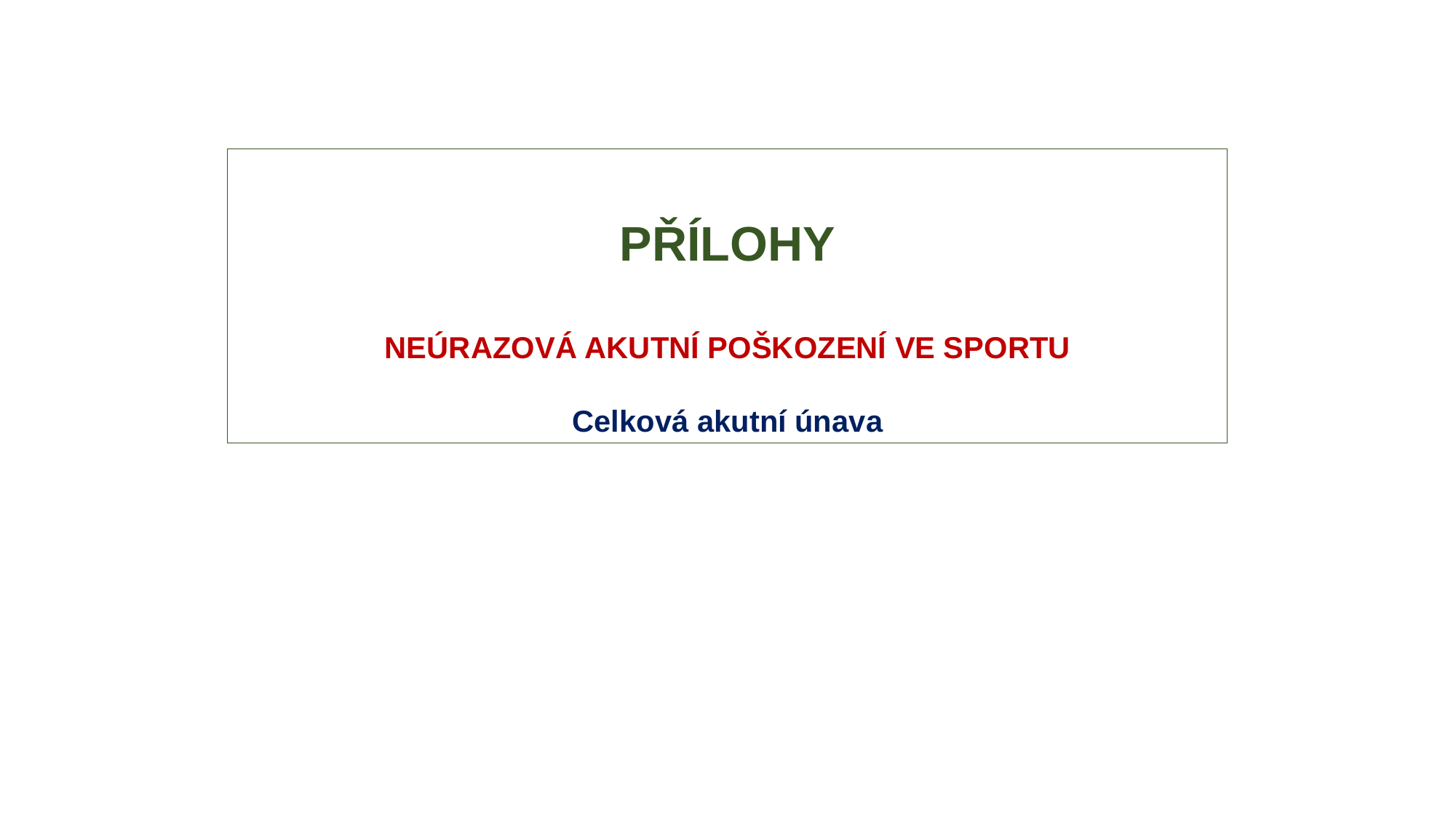

PŘÍLOHY

NEÚRAZOVÁ AKUTNÍ POŠKOZENÍ VE SPORTU

Celková akutní únava